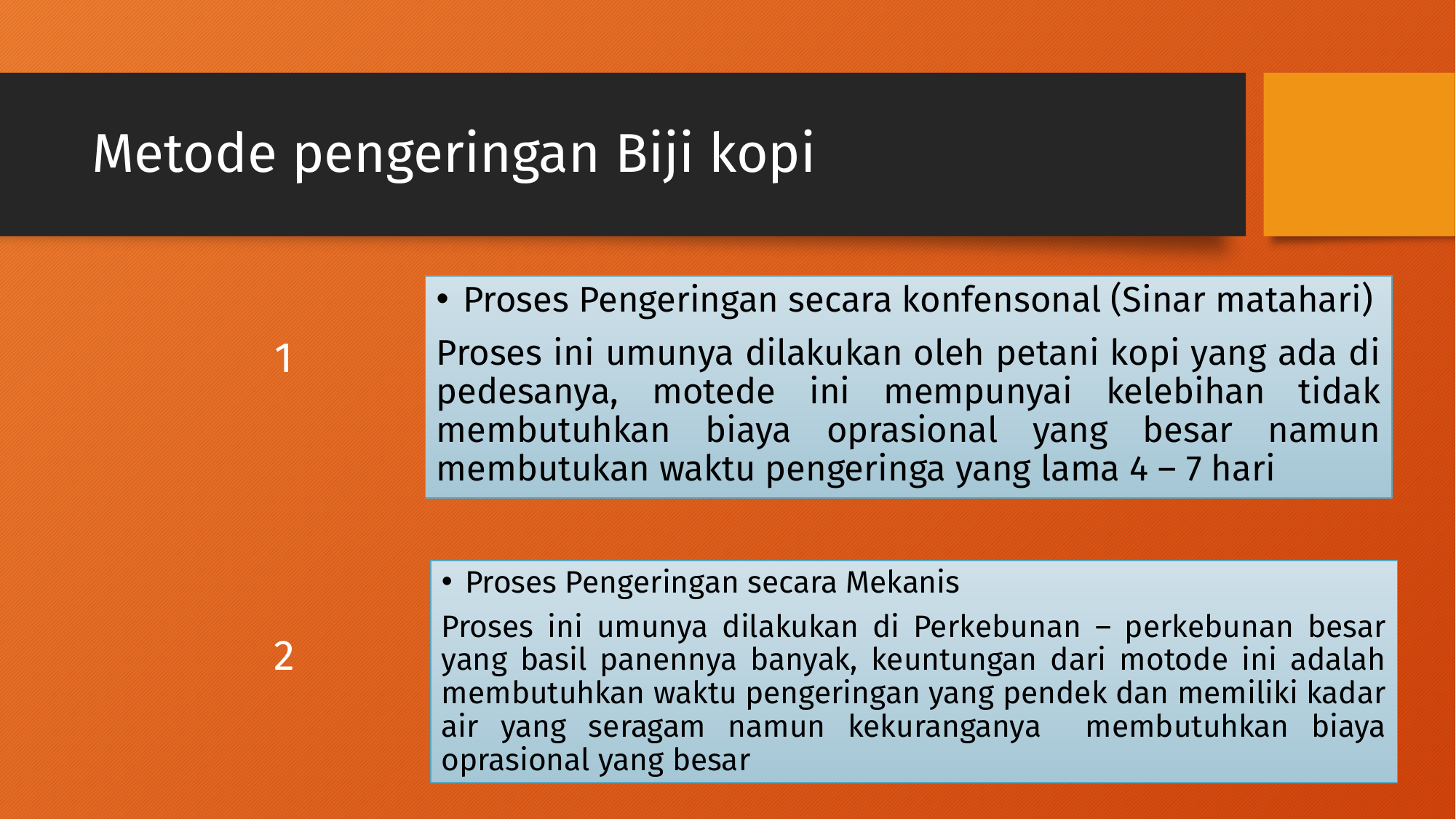

# Metode pengeringan Biji kopi
Proses Pengeringan secara konfensonal (Sinar matahari)
Proses ini umunya dilakukan oleh petani kopi yang ada di pedesanya, motede ini mempunyai kelebihan tidak membutuhkan biaya oprasional yang besar namun membutukan waktu pengeringa yang lama 4 – 7 hari
1
Proses Pengeringan secara Mekanis
Proses ini umunya dilakukan di Perkebunan – perkebunan besar yang basil panennya banyak, keuntungan dari motode ini adalah membutuhkan waktu pengeringan yang pendek dan memiliki kadar air yang seragam namun kekuranganya  membutuhkan biaya oprasional yang besar
2